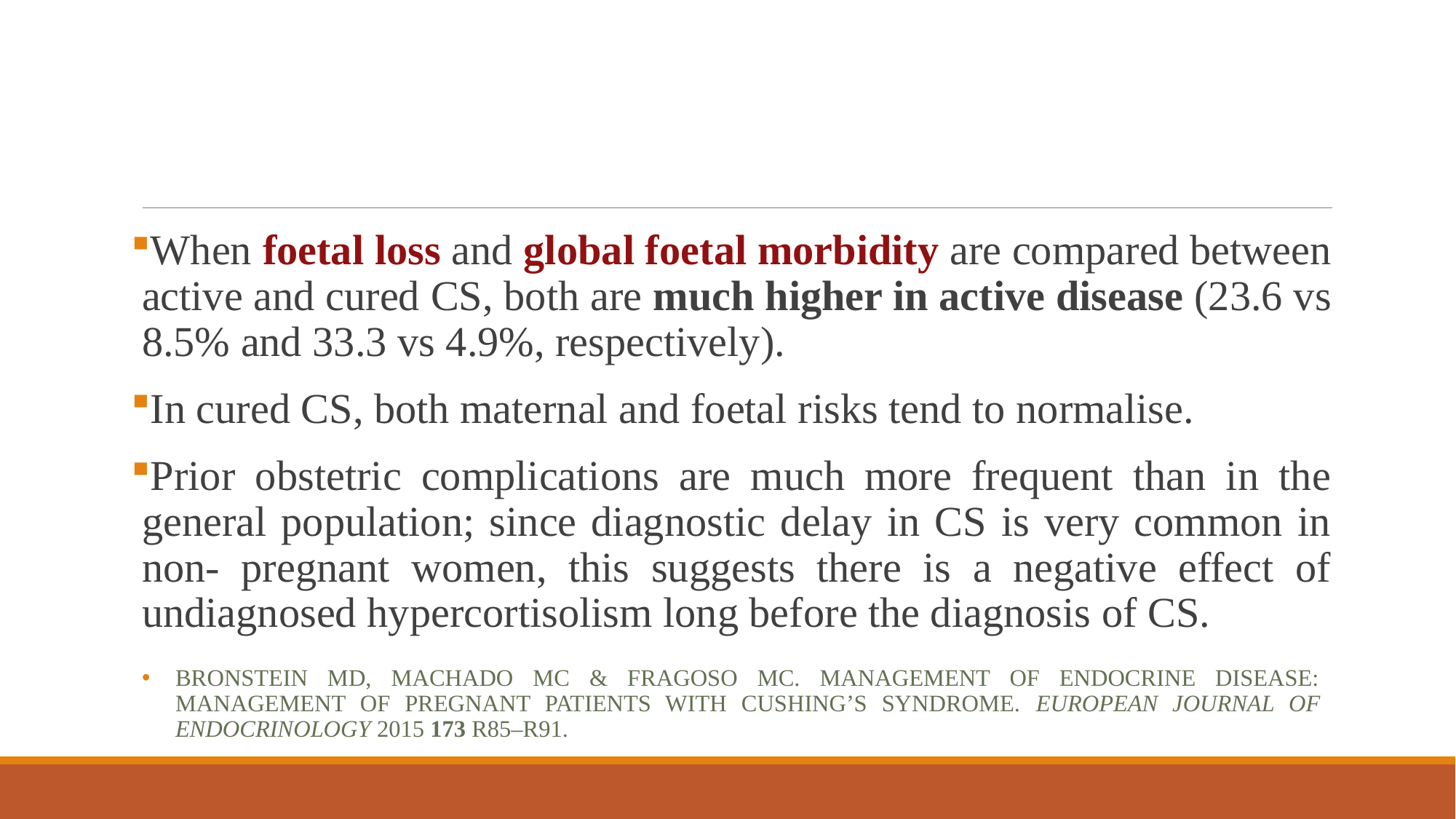

#
When foetal loss and global foetal morbidity are compared between active and cured CS, both are much higher in active disease (23.6 vs 8.5% and 33.3 vs 4.9%, respectively).
In cured CS, both maternal and foetal risks tend to normalise.
Prior obstetric complications are much more frequent than in the general population; since diagnostic delay in CS is very common in non- pregnant women, this suggests there is a negative effect of undiagnosed hypercortisolism long before the diagnosis of CS.

Bronstein MD, Machado MC & Fragoso MC. Management of endocrine disease: management of pregnant patients with Cushing’s syndrome. European Journal of Endocrinology 2015 173 R85–R91.